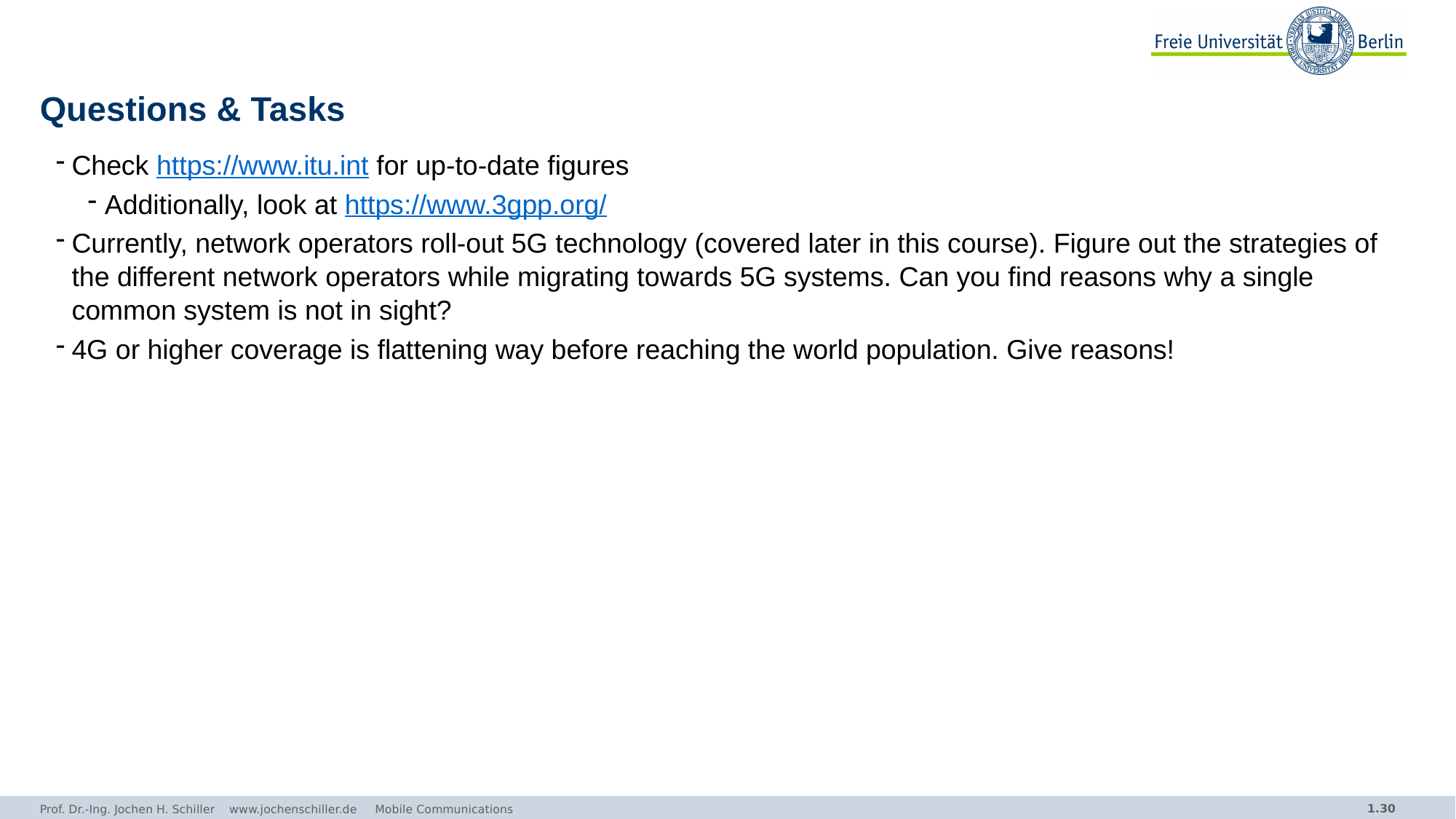

# Questions & Tasks
Check https://www.itu.int for up-to-date figures
Additionally, look at https://www.3gpp.org/
Currently, network operators roll-out 5G technology (covered later in this course). Figure out the strategies of the different network operators while migrating towards 5G systems. Can you find reasons why a single common system is not in sight?
4G or higher coverage is flattening way before reaching the world population. Give reasons!
Prof. Dr.-Ing. Jochen H. Schiller    www.jochenschiller.de     Mobile Communications